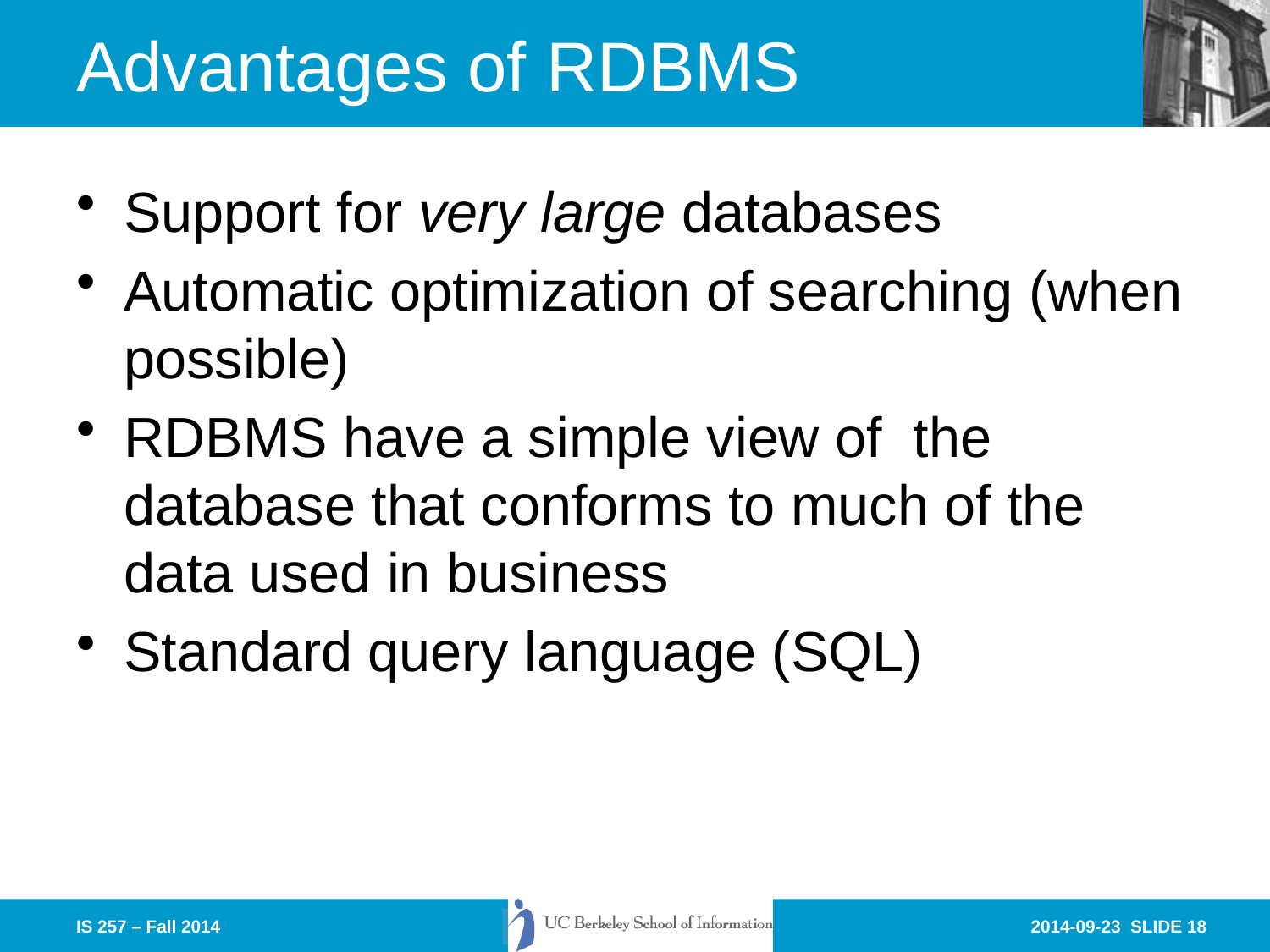

# Advantages of RDBMS
Support for very large databases
Automatic optimization of searching (when possible)
RDBMS have a simple view of  the database that conforms to much of the data used in business
Standard query language (SQL)
IS 257 – Fall 2014